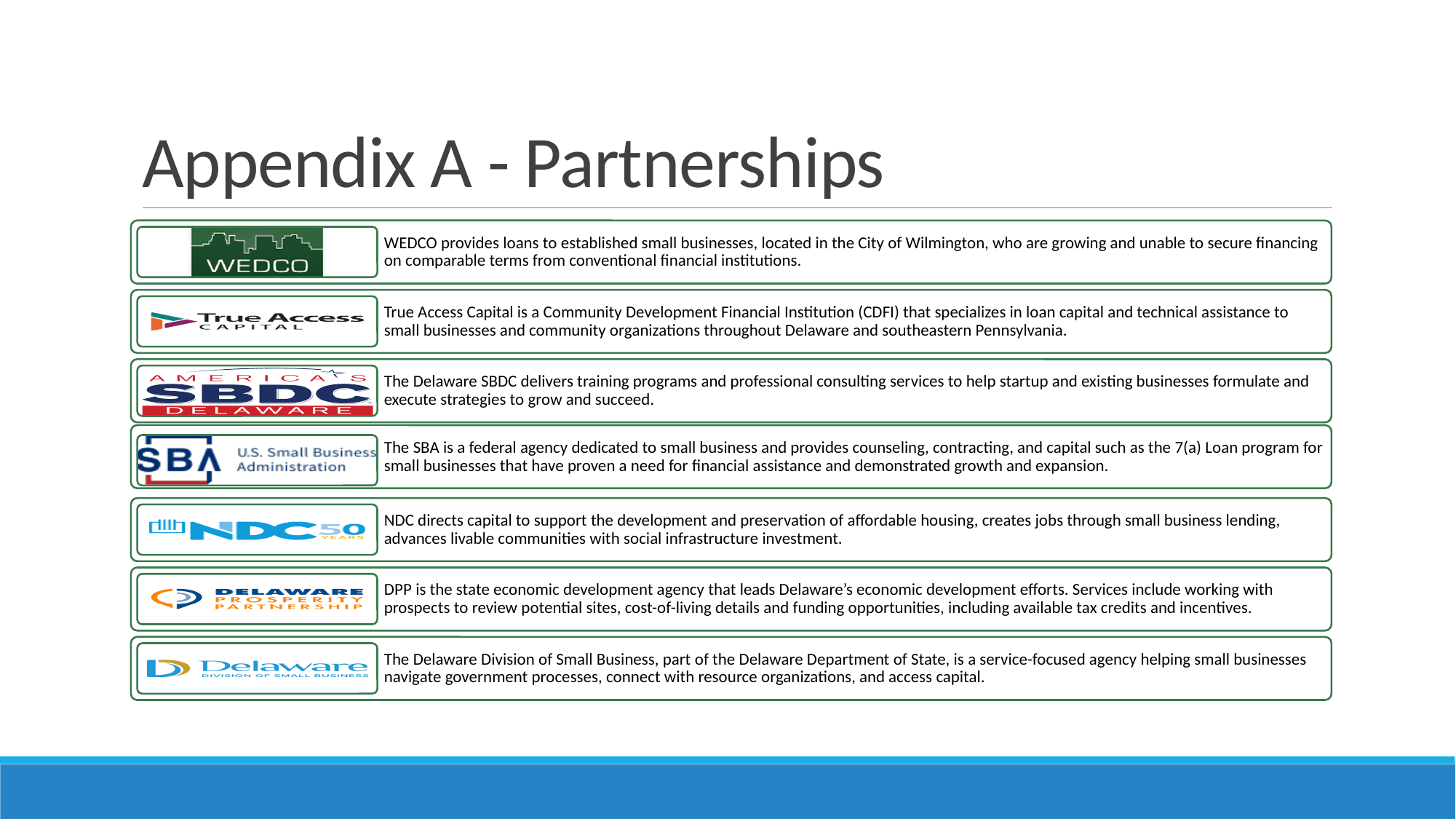

# Appendix A - Partnerships
WEDCO provides loans to established small businesses, located in the City of Wilmington, who are growing and unable to secure financing on comparable terms from conventional financial institutions.
True Access Capital is a Community Development Financial Institution (CDFI) that specializes in loan capital and technical assistance to small businesses and community organizations throughout Delaware and southeastern Pennsylvania.
The Delaware SBDC delivers training programs and professional consulting services to help startup and existing businesses formulate and execute strategies to grow and succeed.
The SBA is a federal agency dedicated to small business and provides counseling, contracting, and capital such as the 7(a) Loan program for small businesses that have proven a need for financial assistance and demonstrated growth and expansion.
NDC directs capital to support the development and preservation of affordable housing, creates jobs through small business lending, advances livable communities with social infrastructure investment.
DPP is the state economic development agency that leads Delaware’s economic development efforts. Services include working with prospects to review potential sites, cost-of-living details and funding opportunities, including available tax credits and incentives.
The Delaware Division of Small Business, part of the Delaware Department of State, is a service-focused agency helping small businesses navigate government processes, connect with resource organizations, and access capital.